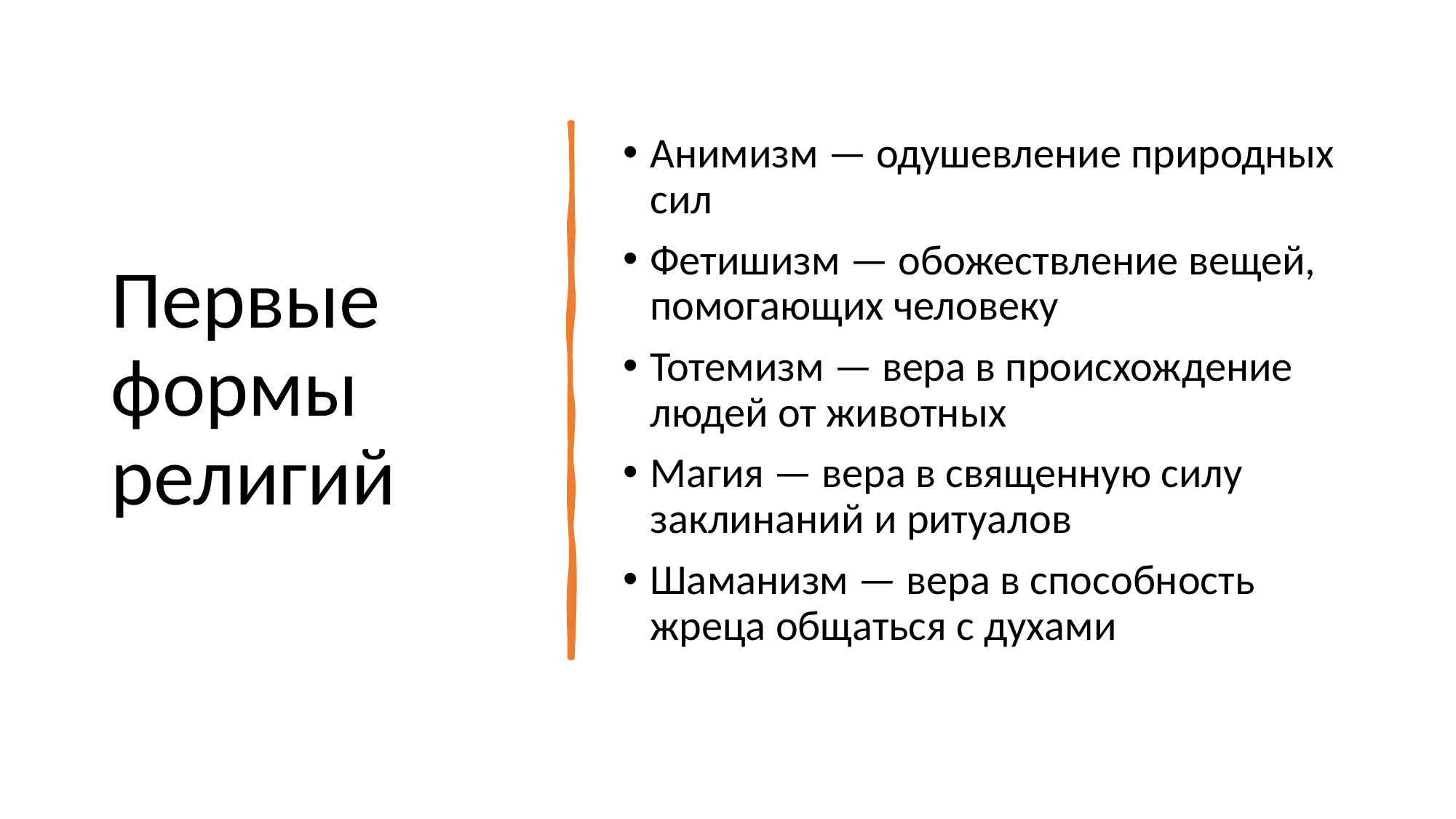

# Первые формы религий
Анимизм — одушевление природных сил
Фетишизм — обожествление вещей, помогающих человеку
Тотемизм — вера в происхождение людей от животных
Магия — вера в священную силу заклинаний и ритуалов
Шаманизм — вера в способность жреца общаться с духами